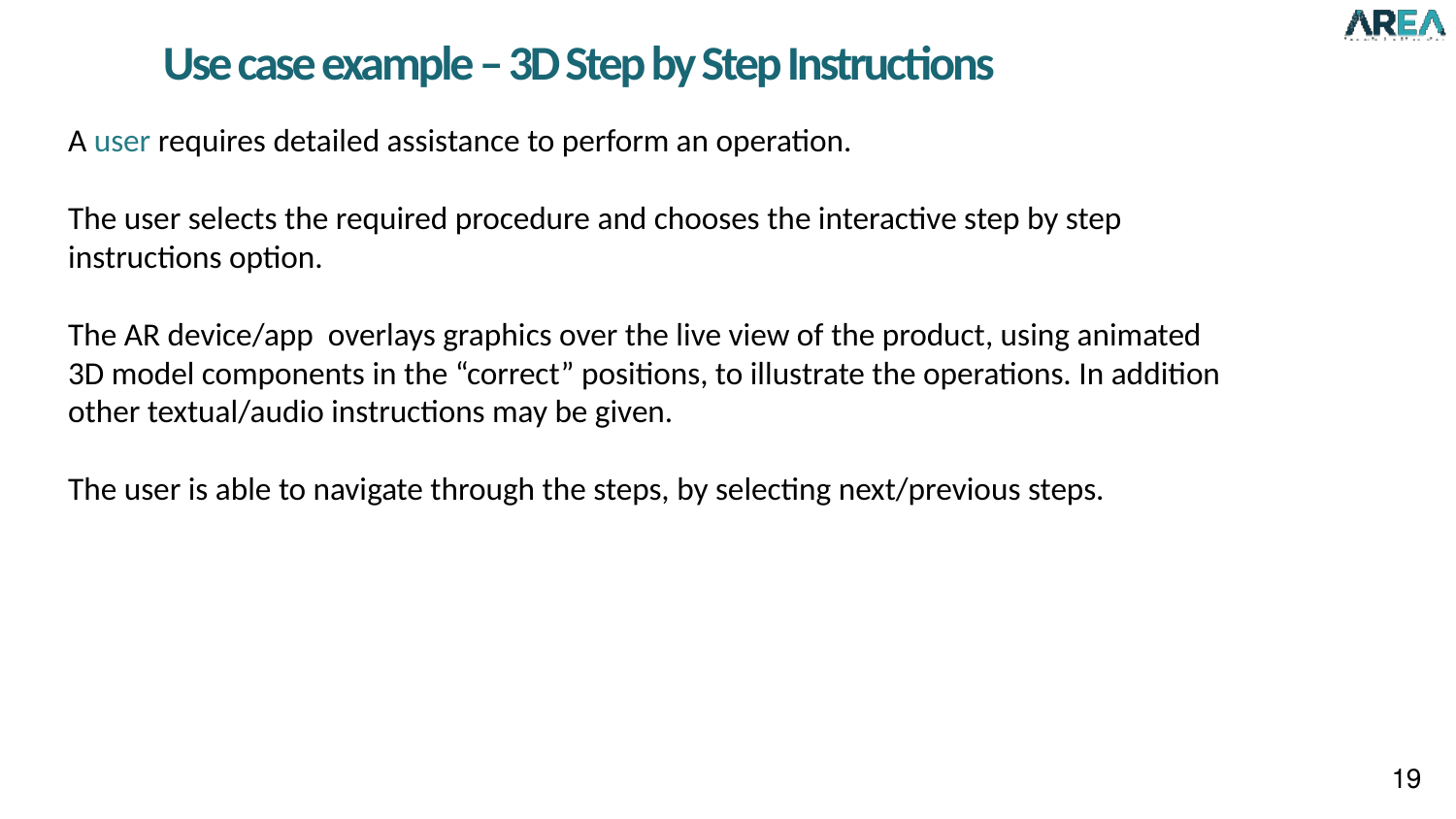

Use case example – 3D Step by Step Instructions
A user requires detailed assistance to perform an operation.

The user selects the required procedure and chooses the interactive step by step instructions option.

The AR device/app  overlays graphics over the live view of the product, using animated 3D model components in the “correct” positions, to illustrate the operations. In addition other textual/audio instructions may be given.

The user is able to navigate through the steps, by selecting next/previous steps.
19